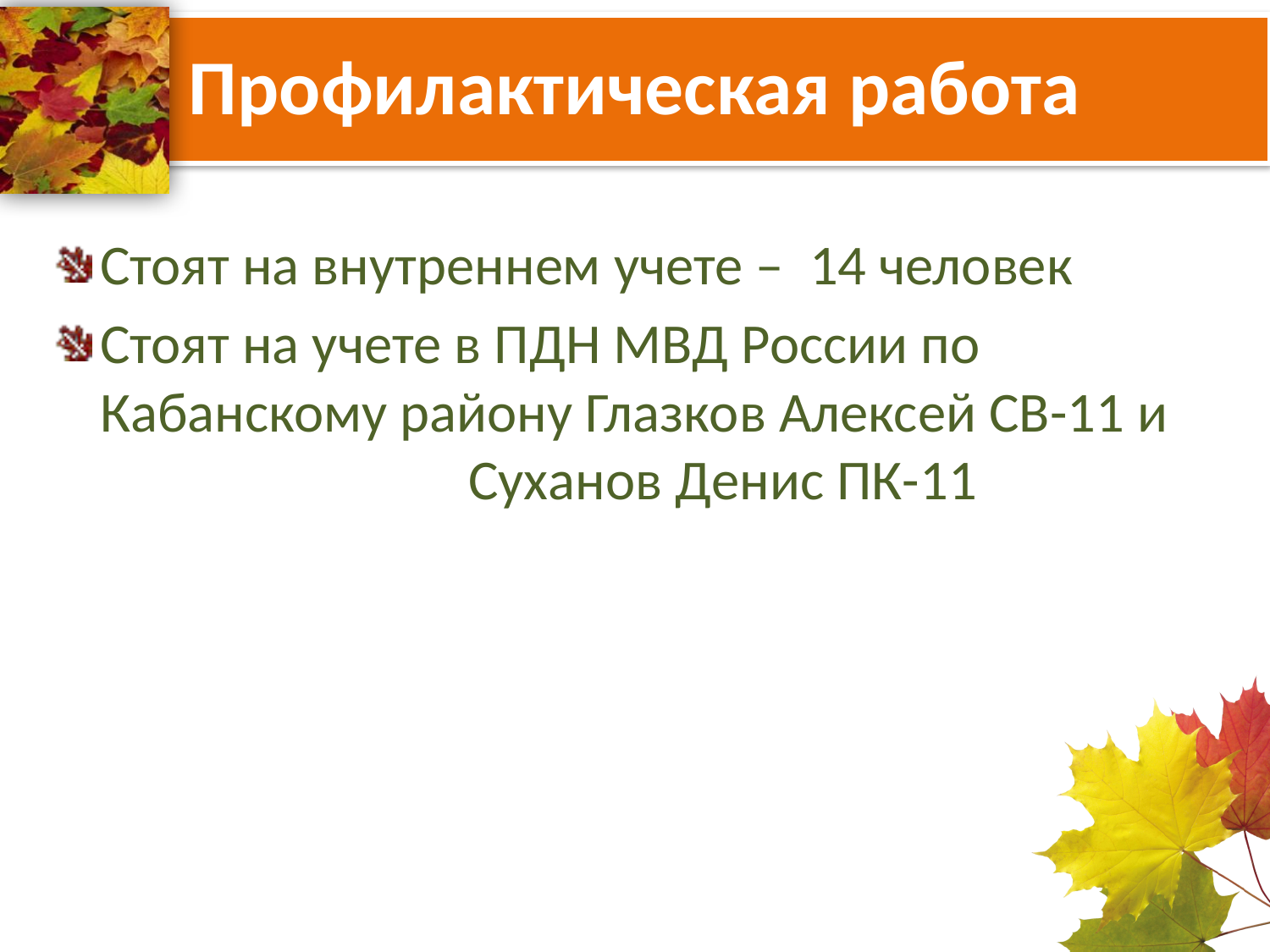

# Профилактическая работа
Стоят на внутреннем учете –  14 человек
Стоят на учете в ПДН МВД России по Кабанскому району Глазков Алексей СВ-11 и                               Суханов Денис ПК-11